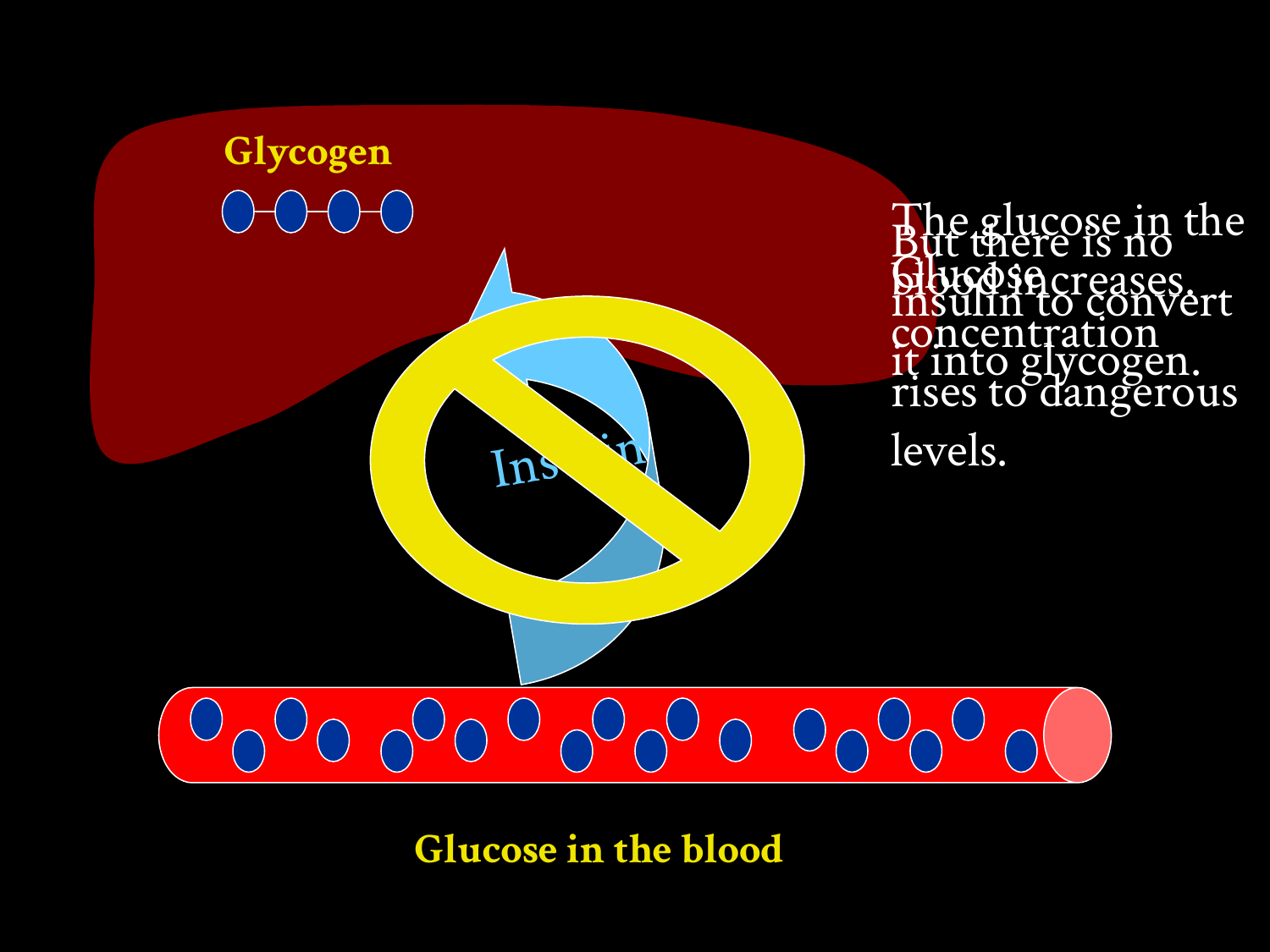

Glycogen
The glucose in the blood increases.

But there is no insulin to convert it into glycogen.

Glucose concentration rises to dangerous levels.

Insulin

Glucose in the blood